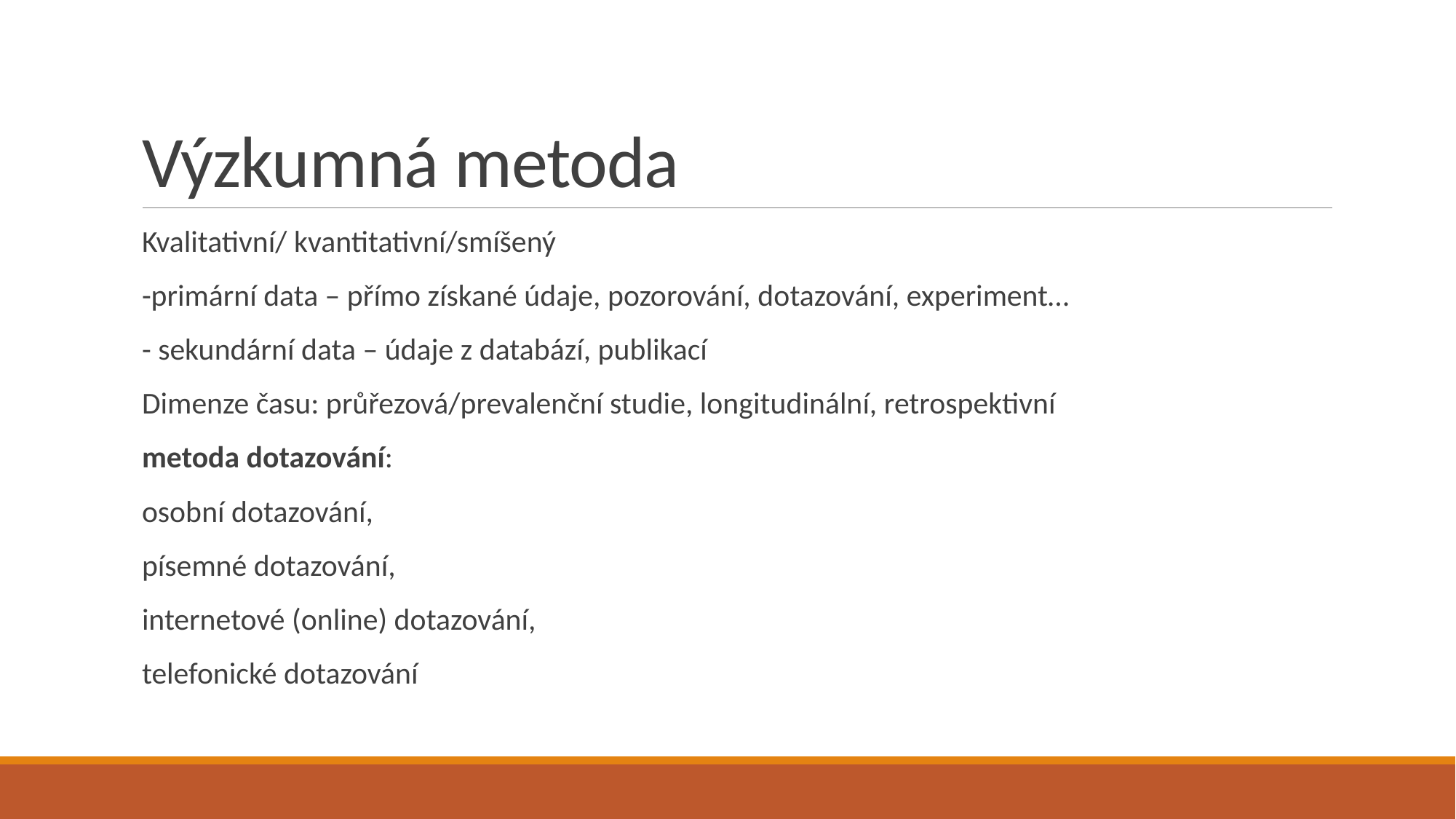

# Výzkumná metoda
Kvalitativní/ kvantitativní/smíšený
-primární data – přímo získané údaje, pozorování, dotazování, experiment…
- sekundární data – údaje z databází, publikací
Dimenze času: průřezová/prevalenční studie, longitudinální, retrospektivní
metoda dotazování:
osobní dotazování,
písemné dotazování,
internetové (online) dotazování,
telefonické dotazování